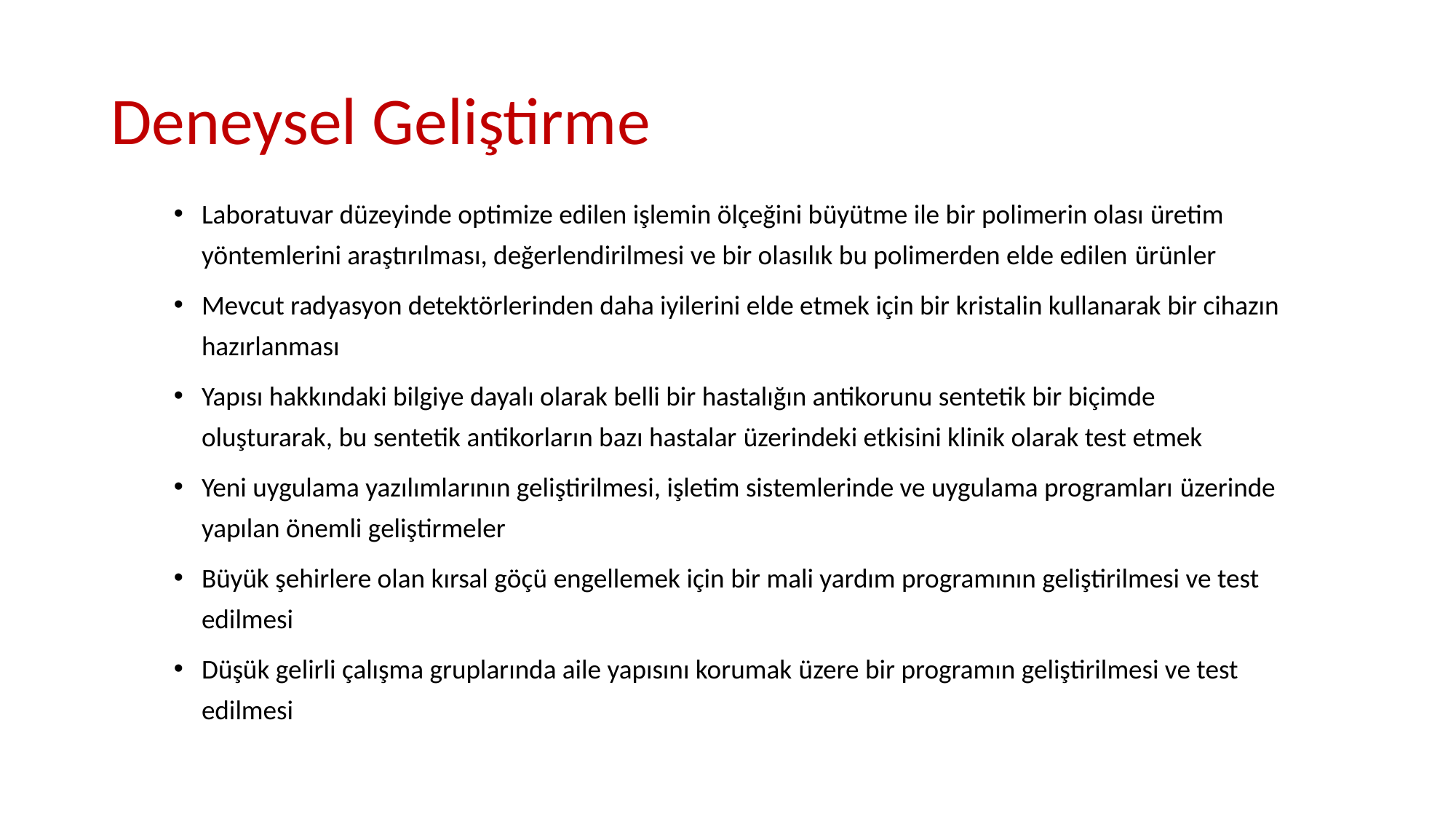

# Deneysel Geliştirme
Laboratuvar düzeyinde optimize edilen işlemin ölçeğini büyütme ile bir polimerin olası üretim yöntemlerini araştırılması, değerlendirilmesi ve bir olasılık bu polimerden elde edilen ürünler
Mevcut radyasyon detektörlerinden daha iyilerini elde etmek için bir kristalin kullanarak bir cihazın hazırlanması
Yapısı hakkındaki bilgiye dayalı olarak belli bir hastalığın antikorunu sentetik bir biçimde oluşturarak, bu sentetik antikorların bazı hastalar üzerindeki etkisini klinik olarak test etmek
Yeni uygulama yazılımlarının geliştirilmesi, işletim sistemlerinde ve uygulama programları üzerinde yapılan önemli geliştirmeler
Büyük şehirlere olan kırsal göçü engellemek için bir mali yardım programının geliştirilmesi ve test edilmesi
Düşük gelirli çalışma gruplarında aile yapısını korumak üzere bir programın geliştirilmesi ve test edilmesi